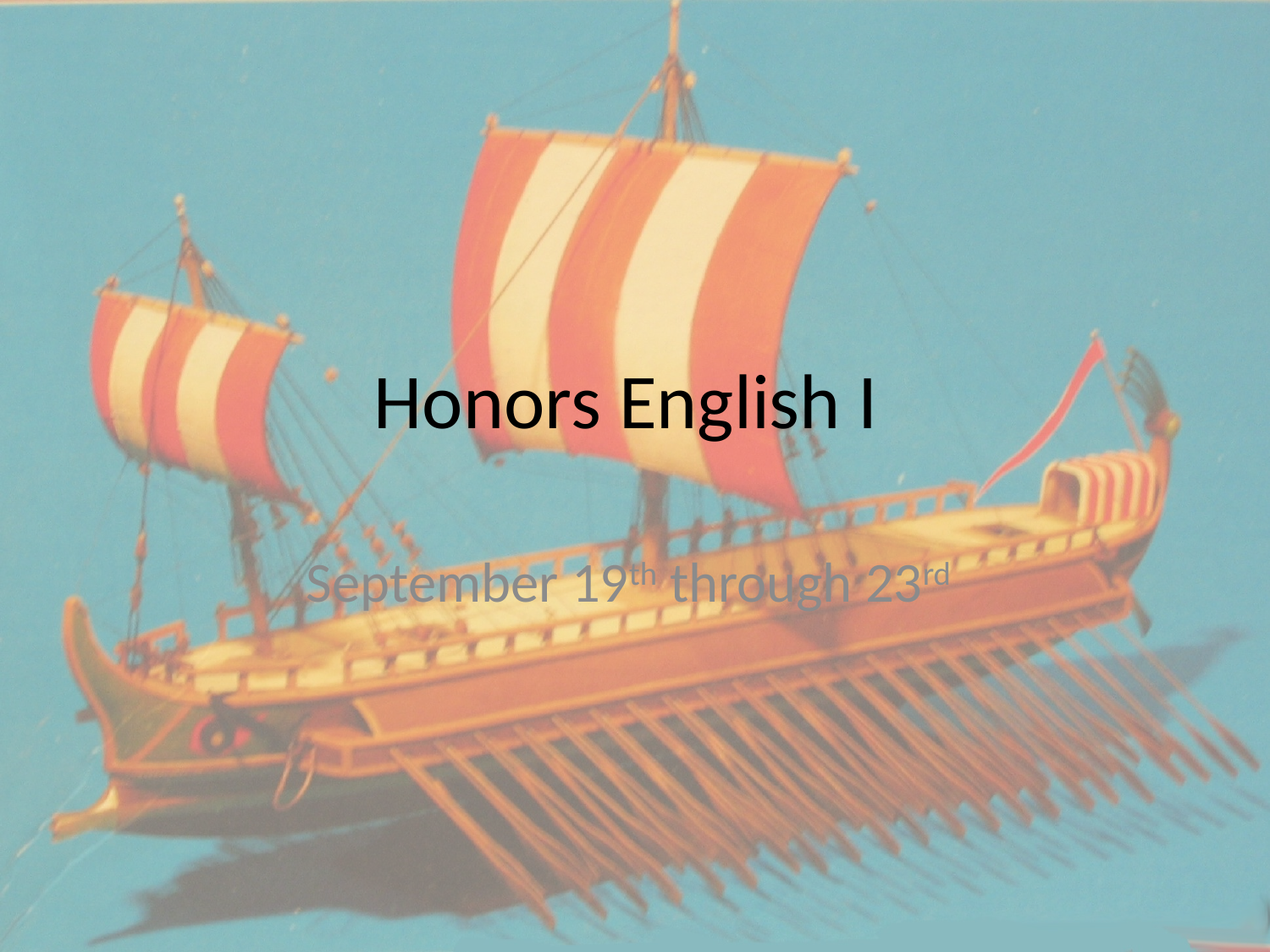

# Honors English I
September 19th through 23rd